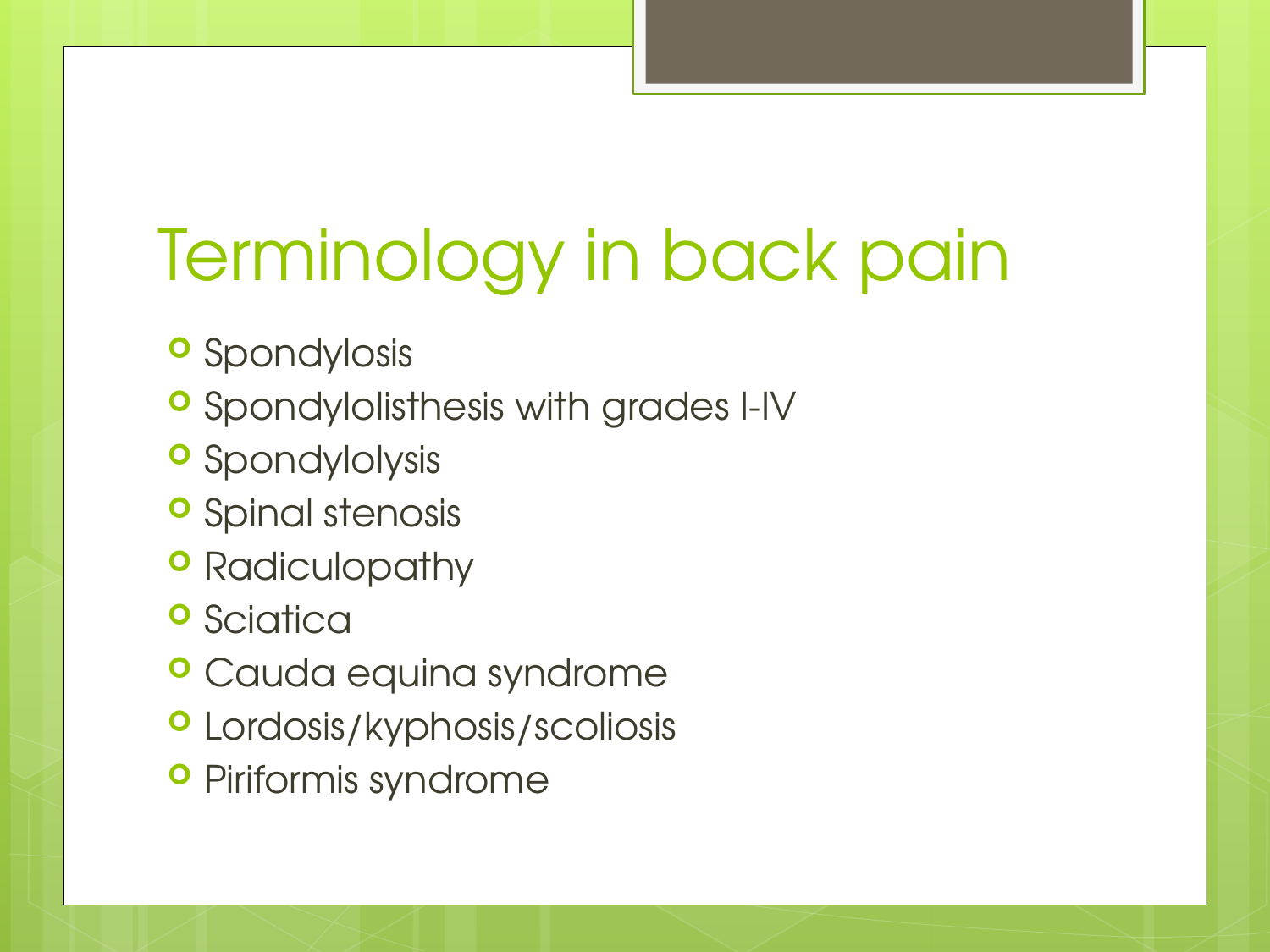

# Terminology in back pain
Spondylosis
Spondylolisthesis with grades I-IV
Spondylolysis
Spinal stenosis
Radiculopathy
Sciatica
Cauda equina syndrome
Lordosis/kyphosis/scoliosis
Piriformis syndrome